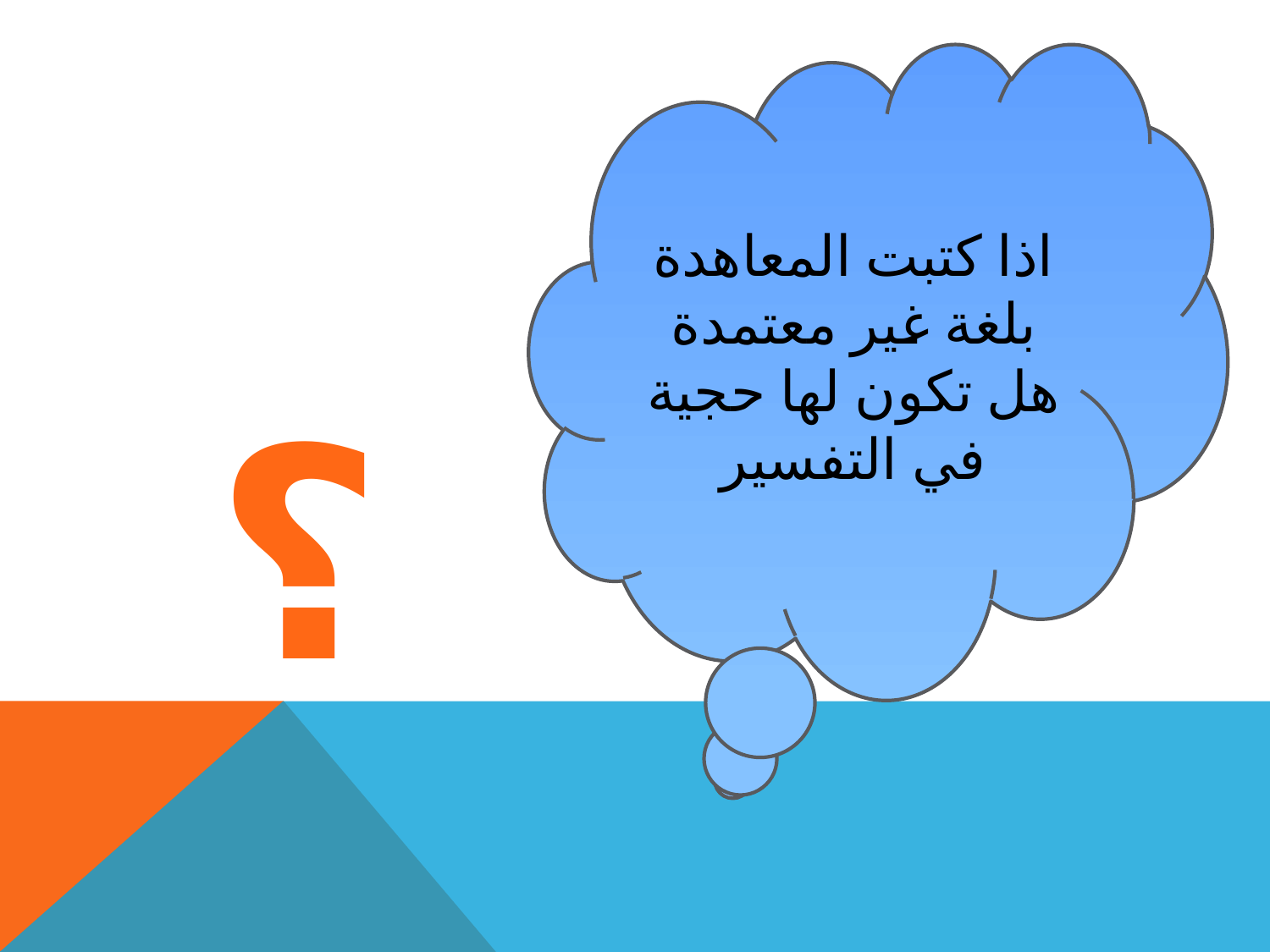

اذا كتبت المعاهدة بلغة غير معتمدة هل تكون لها حجية في التفسير
؟